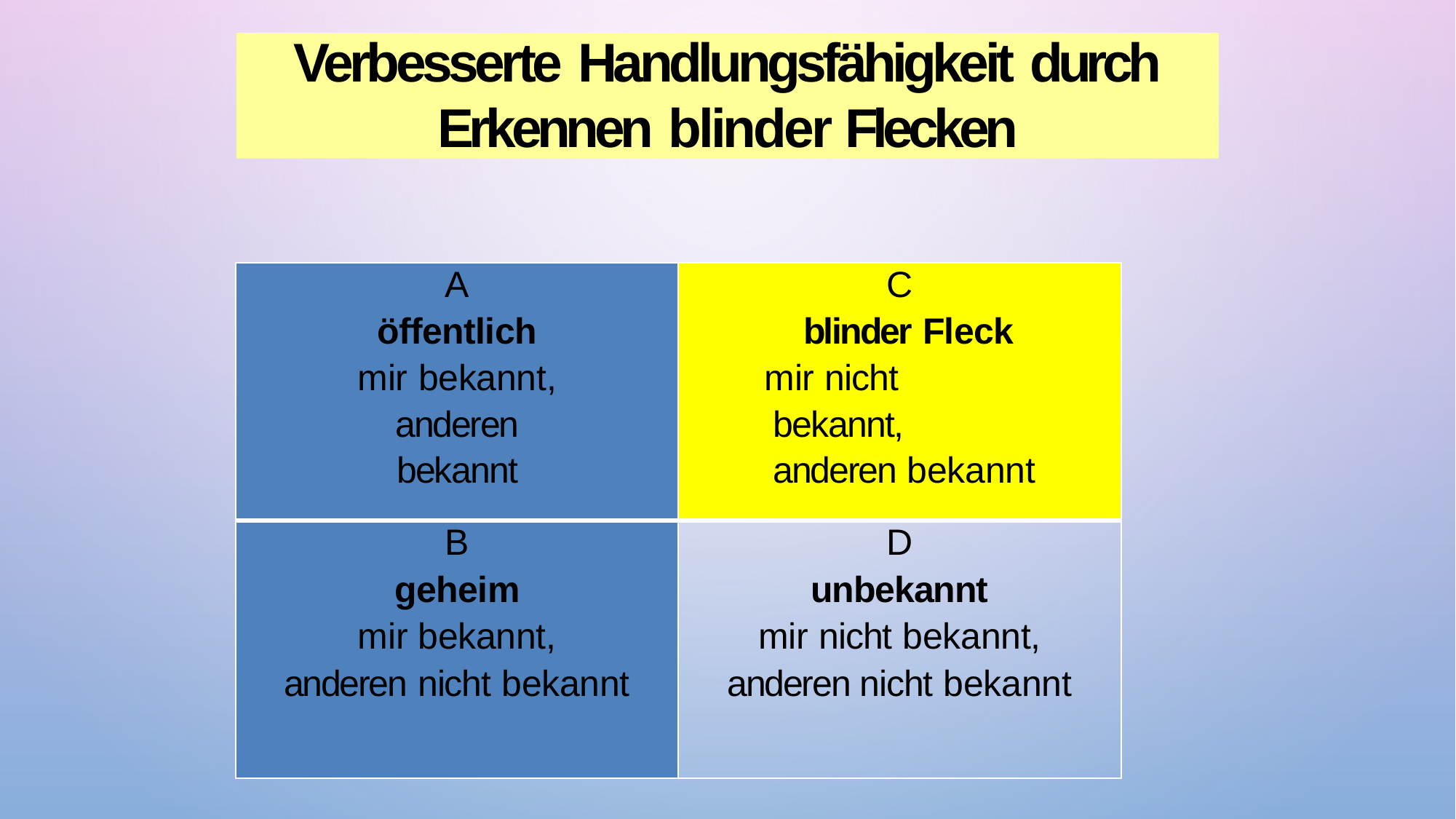

Verbesserte Handlungsfähigkeit durch
Erkennen blinder Flecken
| A öffentlich mir bekannt, anderen bekannt | C blinder Fleck mir nicht bekannt, anderen bekannt |
| --- | --- |
| B geheim mir bekannt, anderen nicht bekannt | D unbekannt mir nicht bekannt, anderen nicht bekannt |
© Helmke 2016